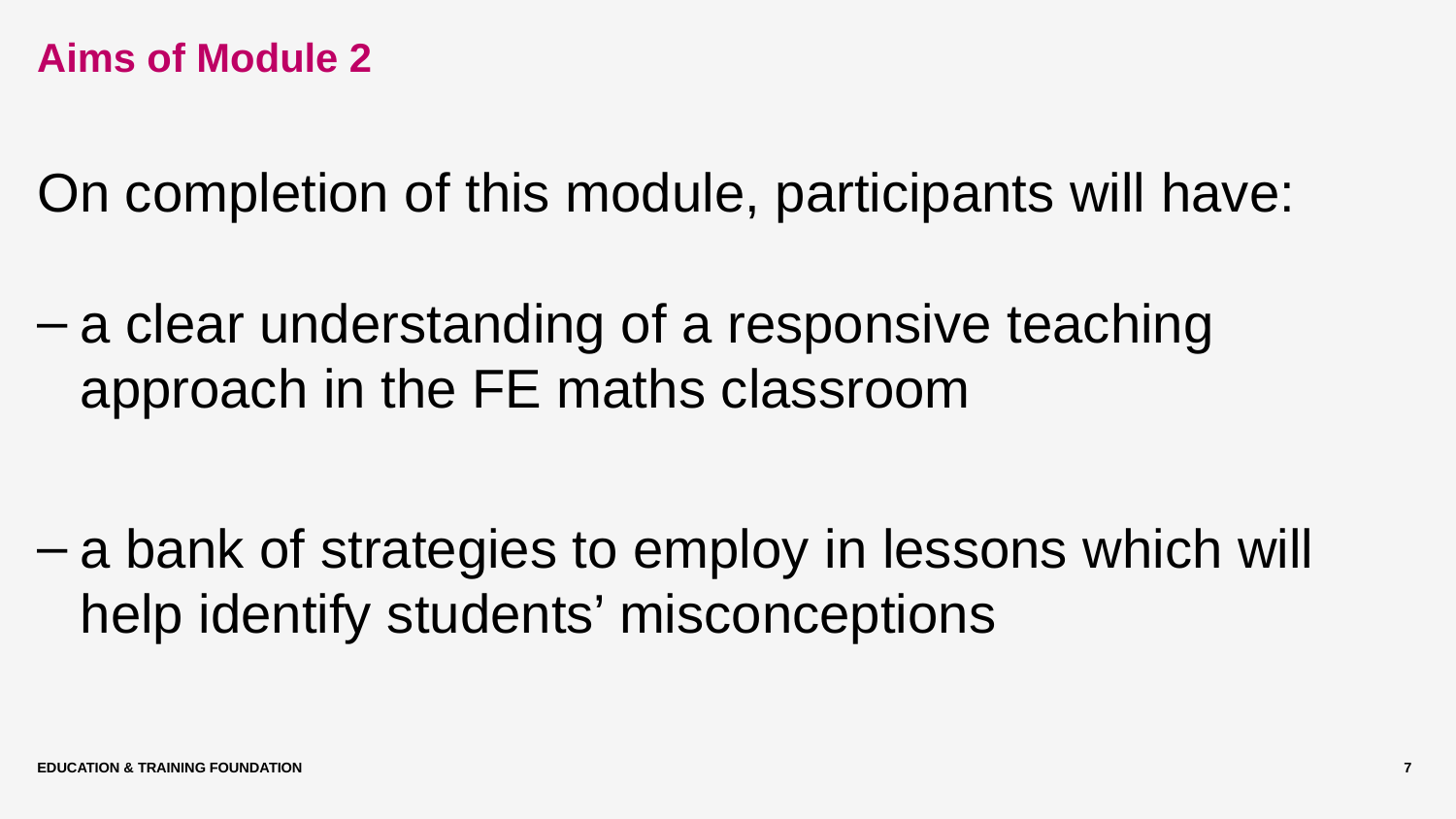

# Aims of Module 2
On completion of this module, participants will have:

a clear understanding of a responsive teaching approach in the FE maths classroom

a bank of strategies to employ in lessons which will help identify students’ misconceptions

Education & Training Foundation
7